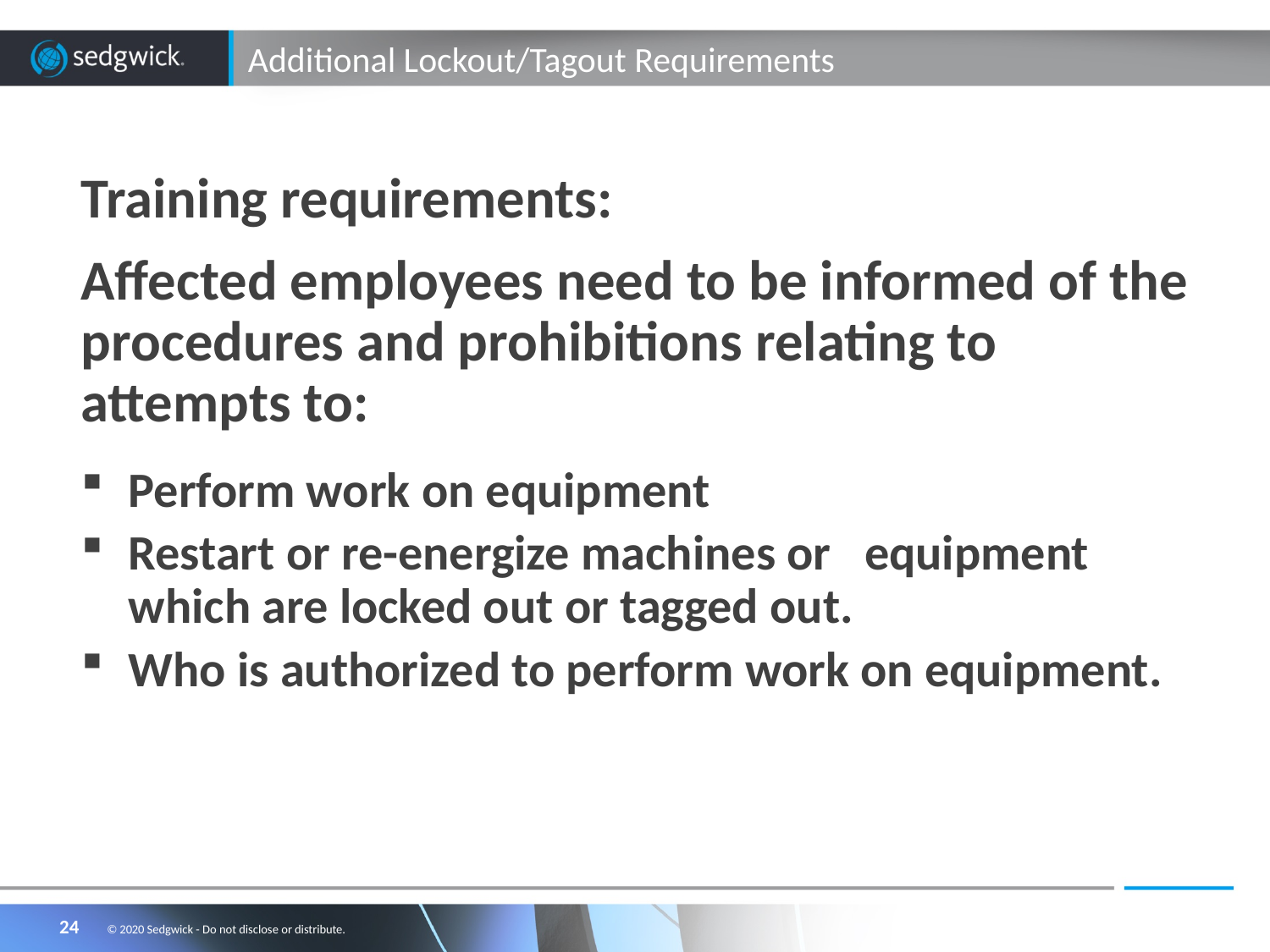

# Additional Lockout/Tagout Requirements
Training requirements:

Affected employees need to be informed of the procedures and prohibitions relating to attempts to:

Perform work on equipment
Restart or re-energize machines or   equipment which are locked out or tagged out.
Who is authorized to perform work on equipment.